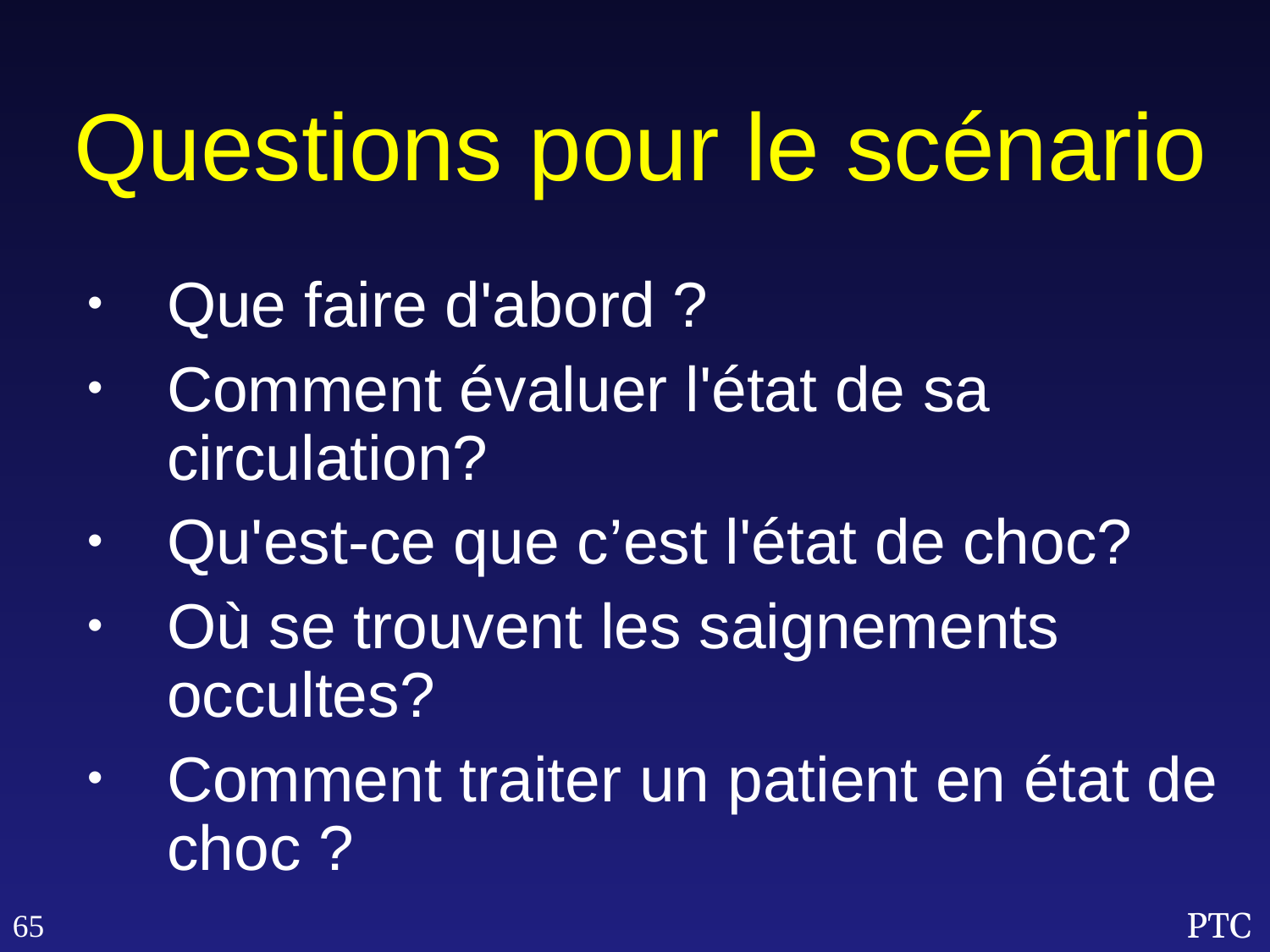

Questions pour le scénario
Que faire d'abord ?
Comment évaluer l'état de sa circulation?
Qu'est-ce que c’est l'état de choc?
Où se trouvent les saignements occultes?
Comment traiter un patient en état de choc ?
65